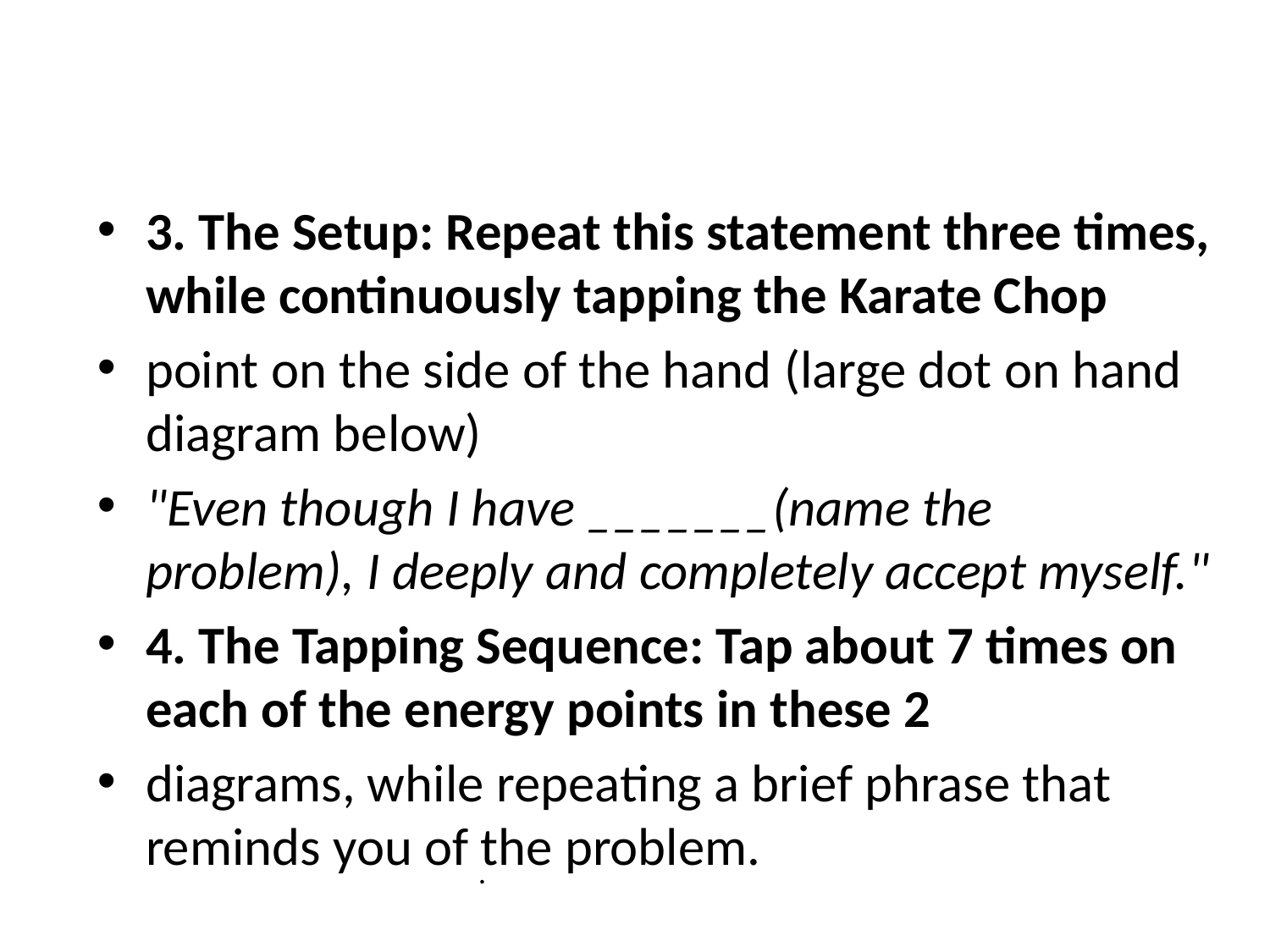

#
3. The Setup: Repeat this statement three times, while continuously tapping the Karate Chop
point on the side of the hand (large dot on hand diagram below)
"Even though I have _______(name the problem), I deeply and completely accept myself."
4. The Tapping Sequence: Tap about 7 times on each of the energy points in these 2
diagrams, while repeating a brief phrase that reminds you of the problem.
.